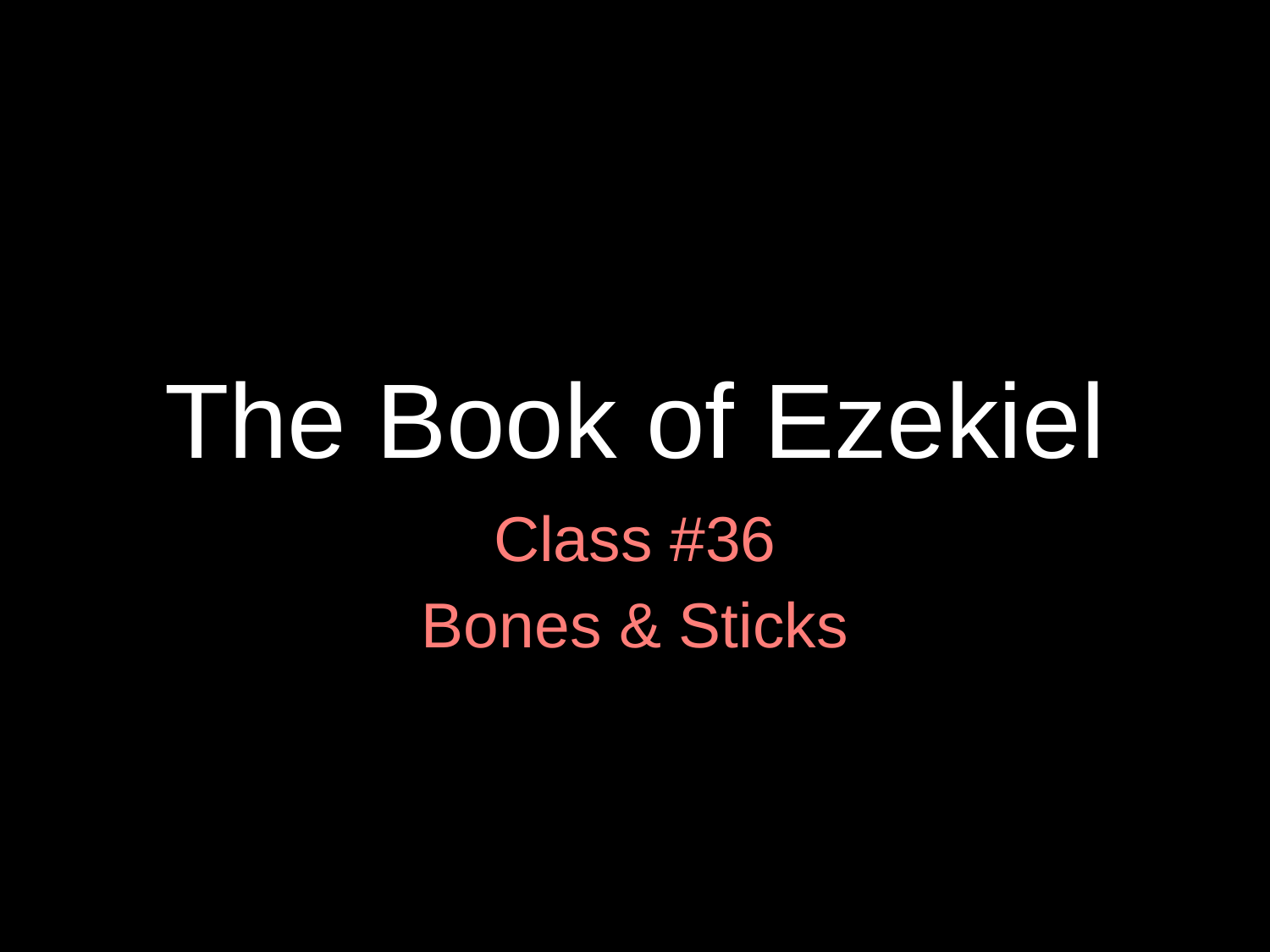

# The Book of Ezekiel
Class #36
Bones & Sticks